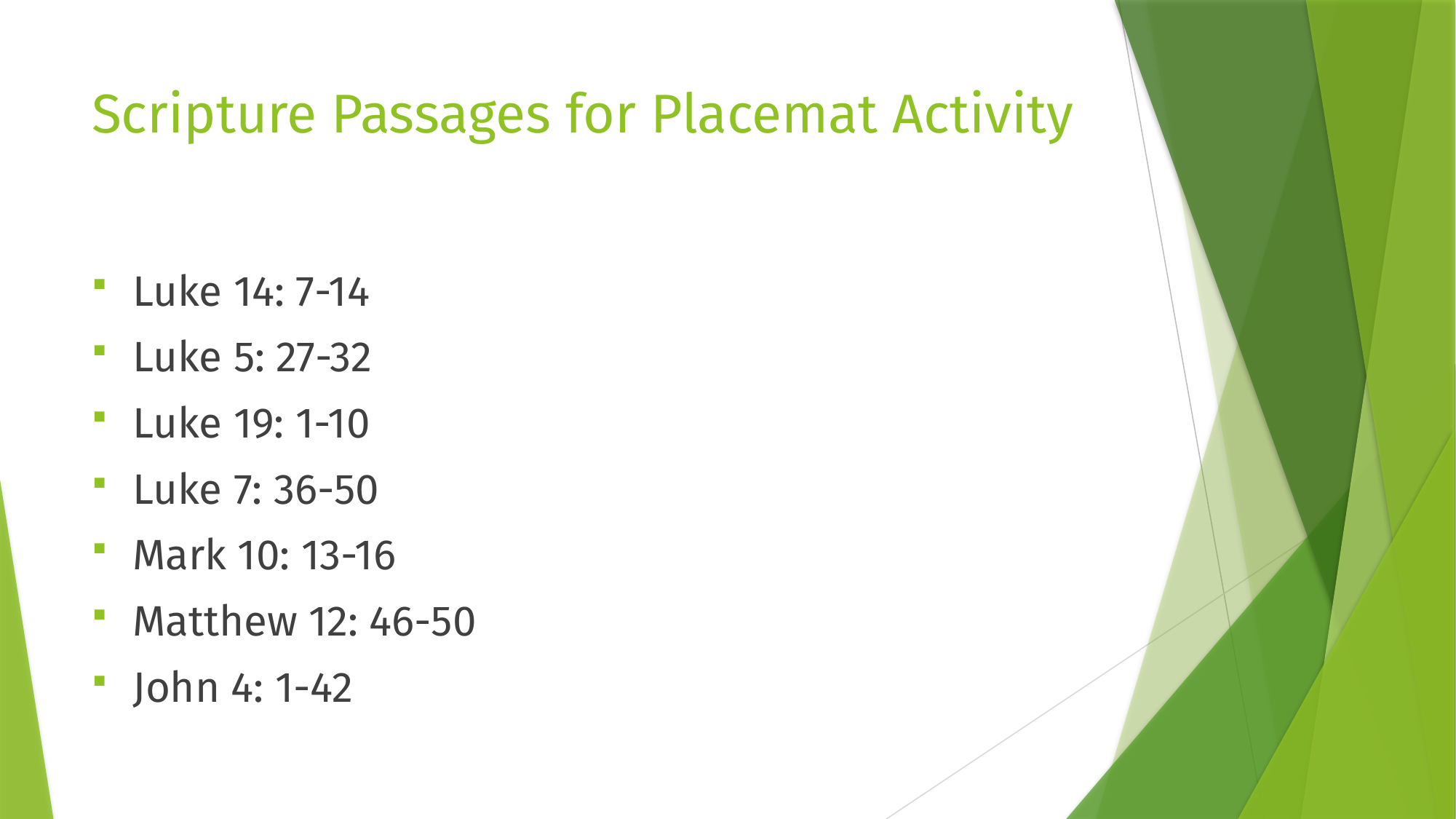

# Scripture Passages for Placemat Activity
Luke 14: 7-14
Luke 5: 27-32
Luke 19: 1-10
Luke 7: 36-50
Mark 10: 13-16
Matthew 12: 46-50
John 4: 1-42